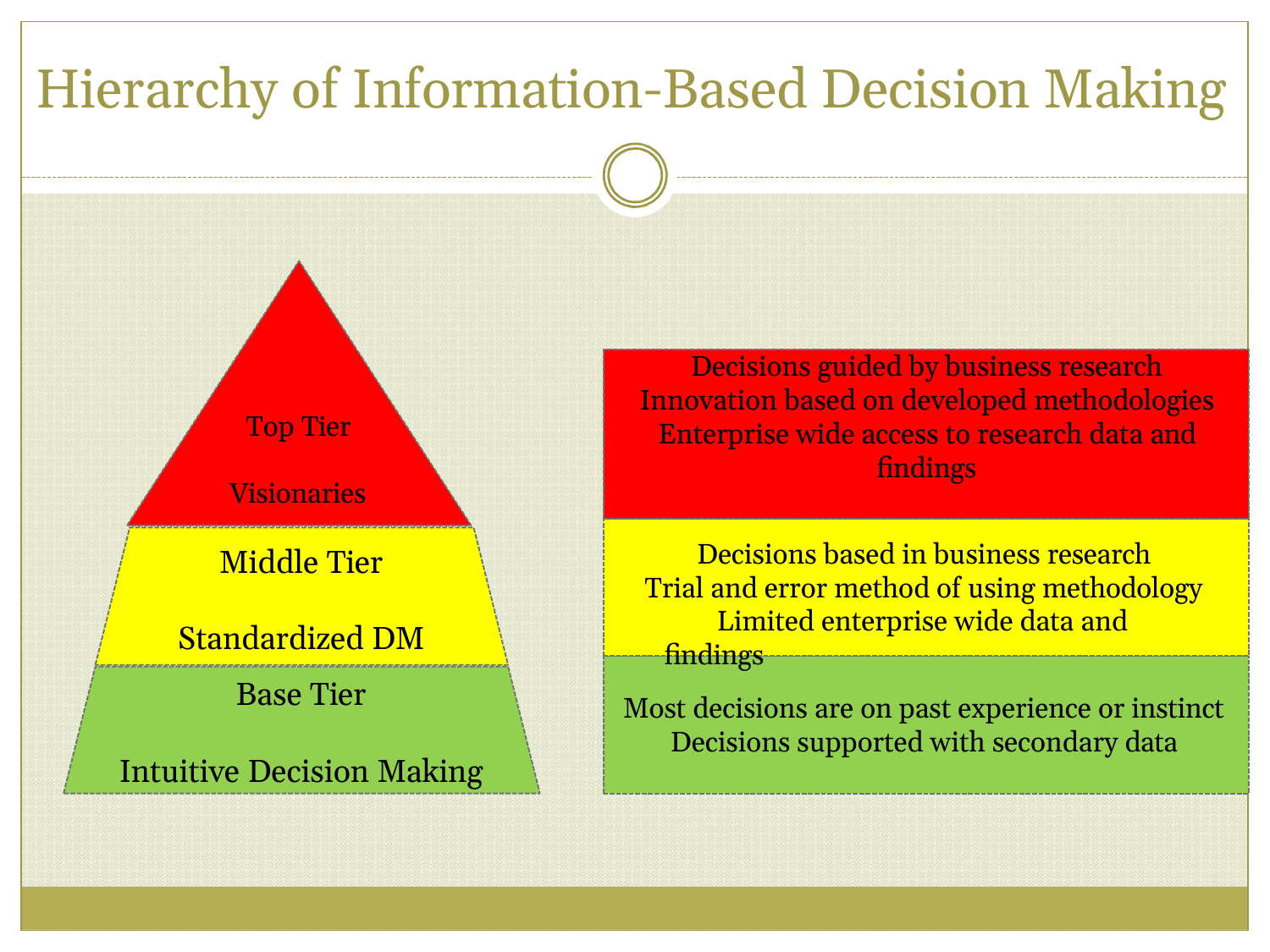

# Hierarchy of Information-Based Decision Making

Decisions guided by business research Innovation based on developed methodologies Enterprise wide access to research data and findings

Top Tier
Visionaries

Decisions based in business research Trial and error method of using methodology
Limited enterprise wide data and findings
Middle Tier
Standardized DM Base Tier

Most decisions are on past experience or instinct Decisions supported with secondary data
Intuitive Decision Making